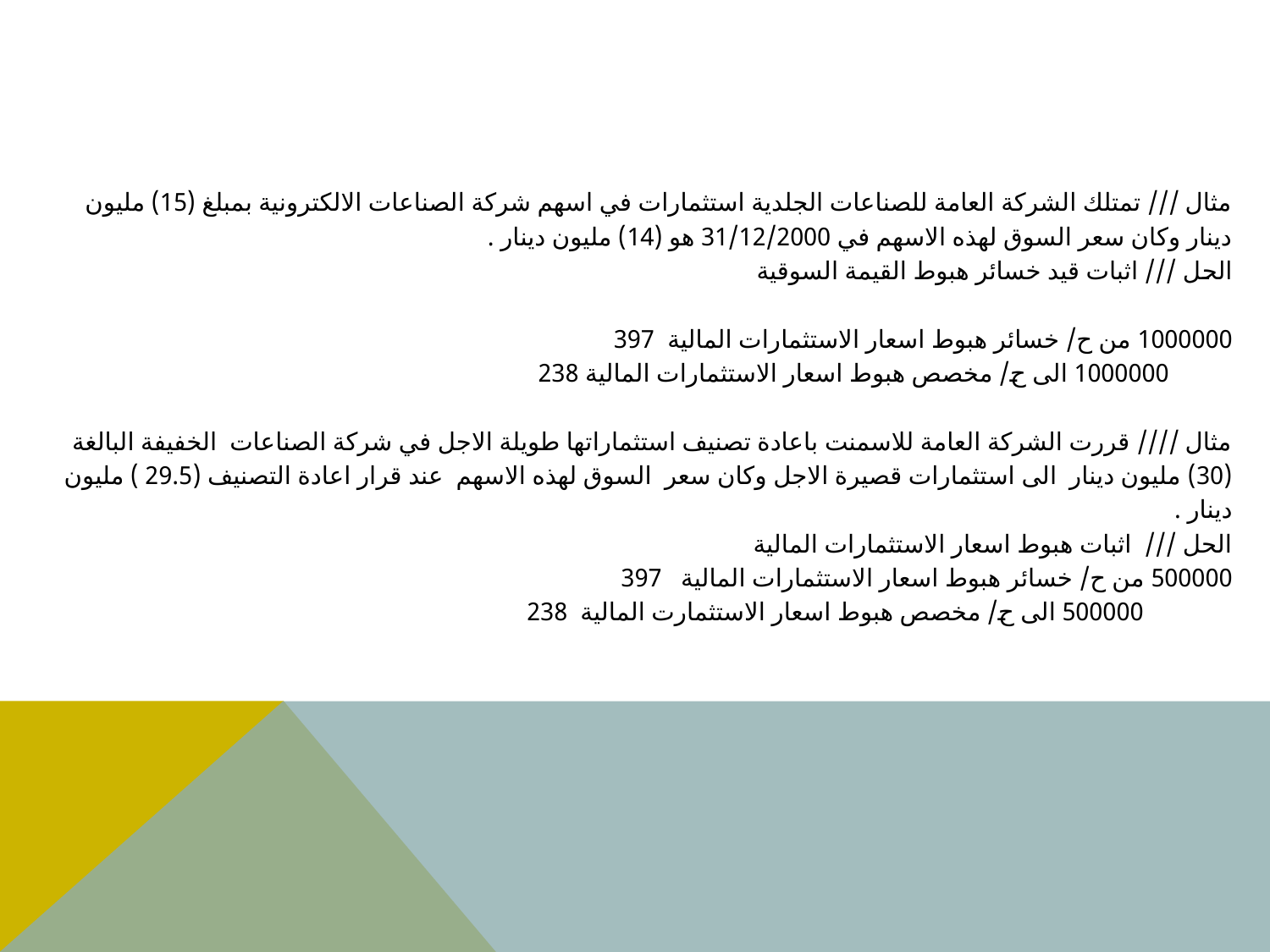

# مثال /// تمتلك الشركة العامة للصناعات الجلدية استثمارات في اسهم شركة الصناعات الالكترونية بمبلغ (15) مليون دينار وكان سعر السوق لهذه الاسهم في 31/12/2000 هو (14) مليون دينار . الحل /// اثبات قيد خسائر هبوط القيمة السوقية 1000000 من ح/ خسائر هبوط اسعار الاستثمارات المالية  397 1000000 الى ح/ مخصص هبوط اسعار الاستثمارات المالية 238 مثال //// قررت الشركة العامة للاسمنت باعادة تصنيف استثماراتها طويلة الاجل في شركة الصناعات  الخفيفة البالغة (30) مليون دينار  الى استثمارات قصيرة الاجل وكان سعر  السوق لهذه الاسهم  عند قرار اعادة التصنيف (29.5 ) مليون دينار . الحل ///  اثبات هبوط اسعار الاستثمارات المالية 500000 من ح/ خسائر هبوط اسعار الاستثمارات المالية   397 500000 الى ح/ مخصص هبوط اسعار الاستثمارت المالية  238